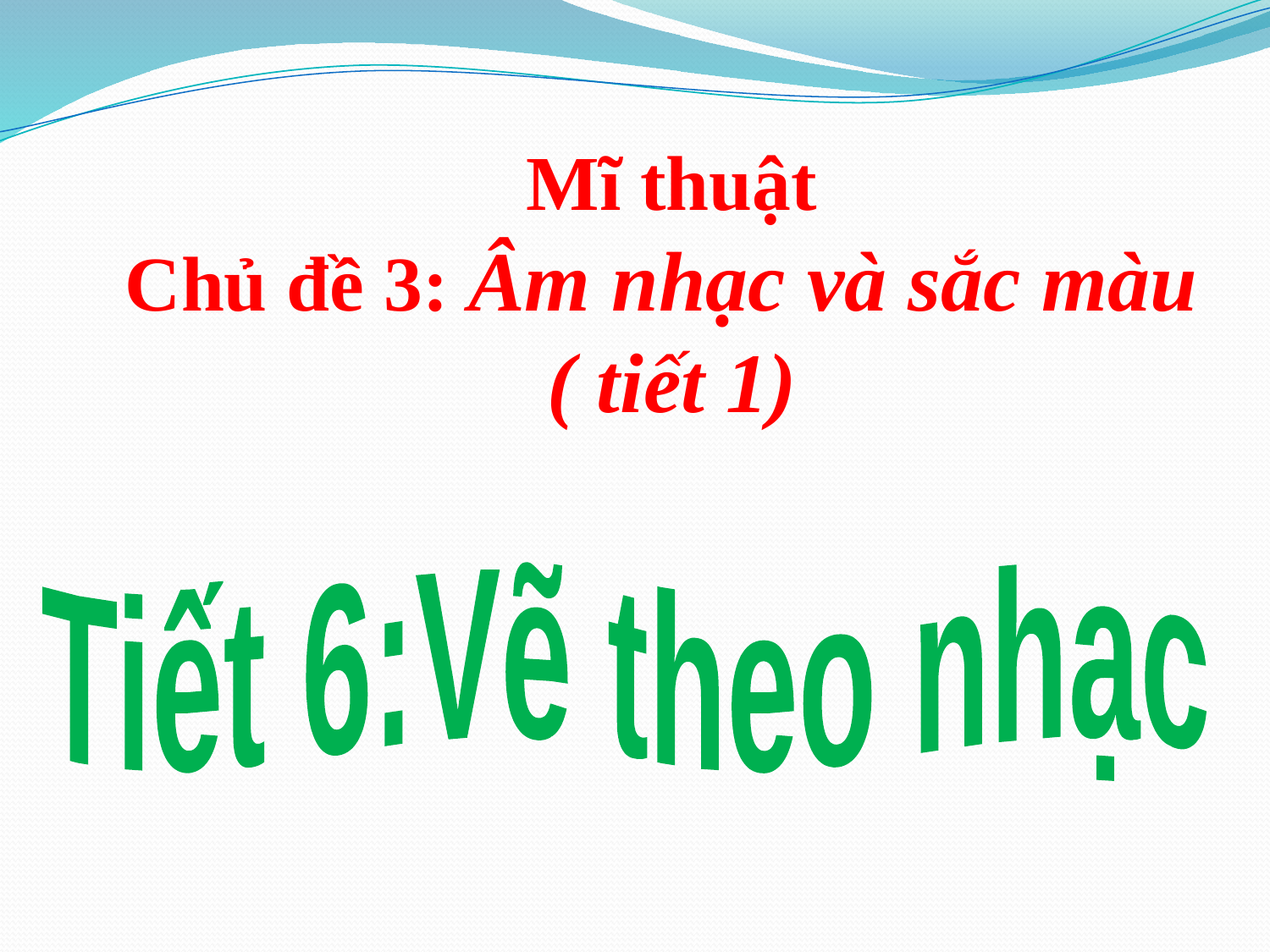

Mĩ thuật
Chủ đề 3: Âm nhạc và sắc màu
( tiết 1)
Tiết 6:Vẽ theo nhạc